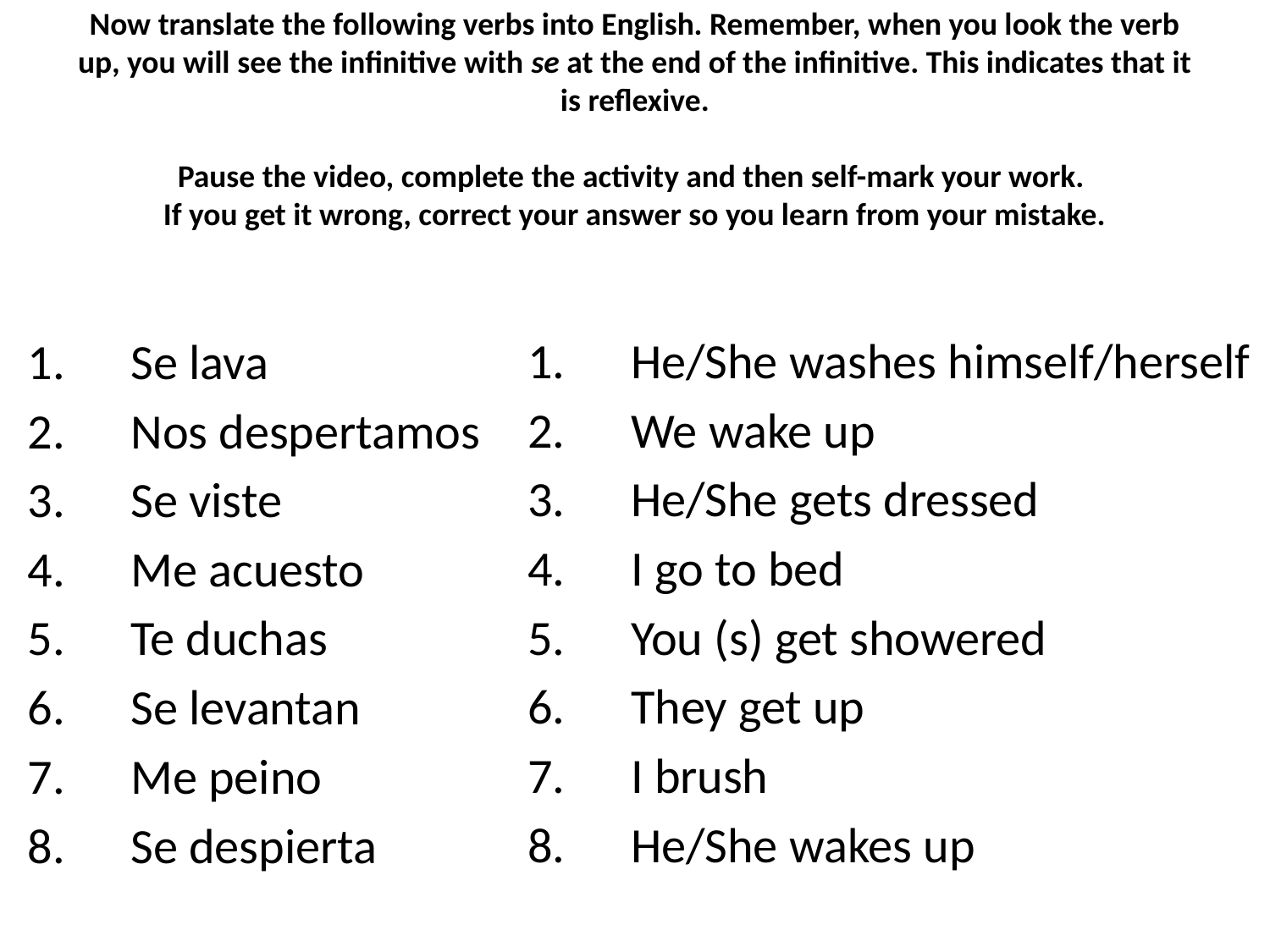

# Now translate the following verbs into English. Remember, when you look the verb up, you will see the infinitive with se at the end of the infinitive. This indicates that it is reflexive. Pause the video, complete the activity and then self-mark your work. If you get it wrong, correct your answer so you learn from your mistake.
He/She washes himself/herself
We wake up
He/She gets dressed
I go to bed
You (s) get showered
They get up
I brush
He/She wakes up
Se lava
Nos despertamos
Se viste
Me acuesto
Te duchas
Se levantan
Me peino
Se despierta